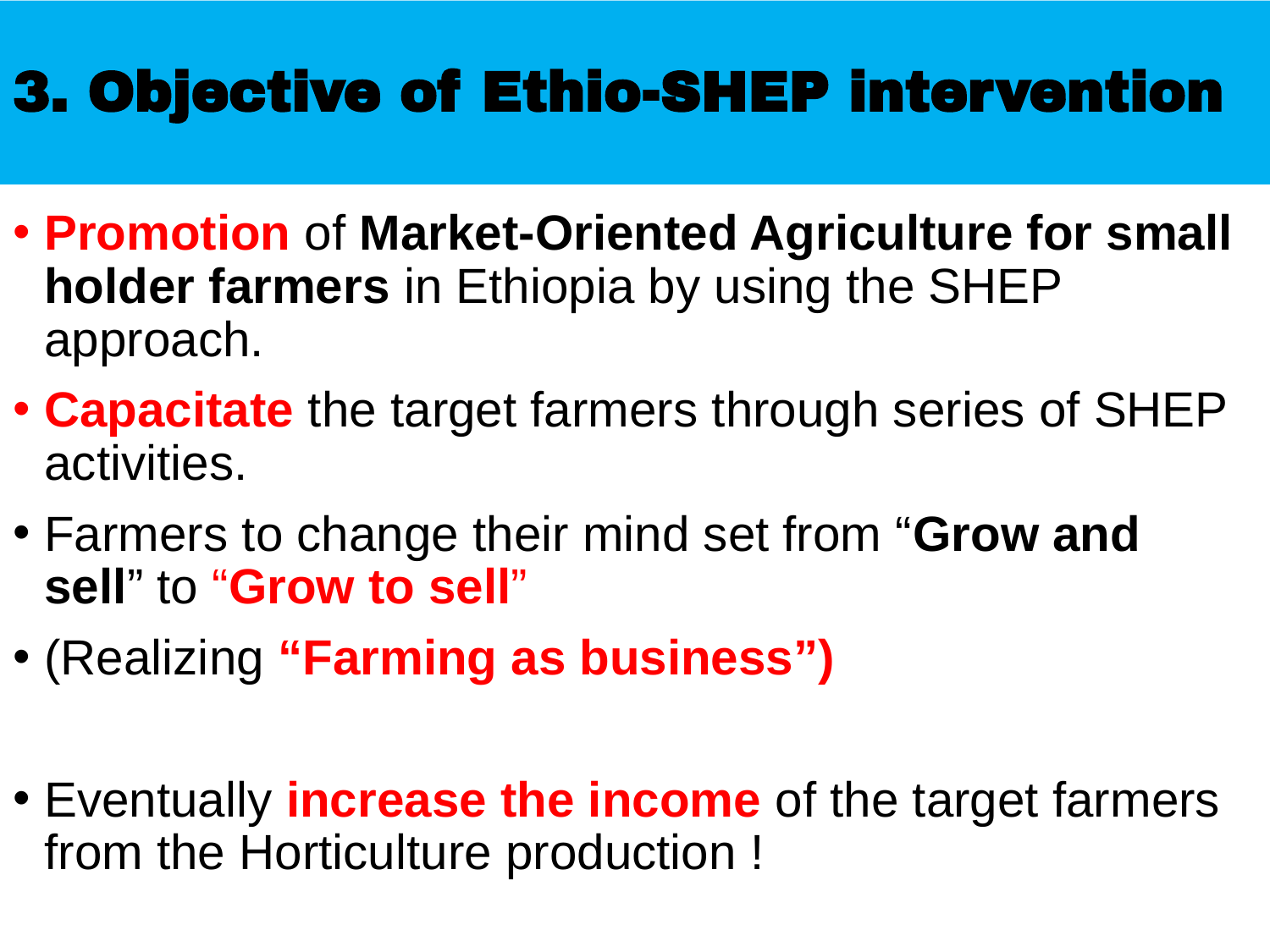

# 3. Objective of Ethio-SHEP intervention
Promotion of Market-Oriented Agriculture for small holder farmers in Ethiopia by using the SHEP approach.
Capacitate the target farmers through series of SHEP activities.
Farmers to change their mind set from “Grow and sell” to “Grow to sell”
(Realizing “Farming as business”)

Eventually increase the income of the target farmers from the Horticulture production !